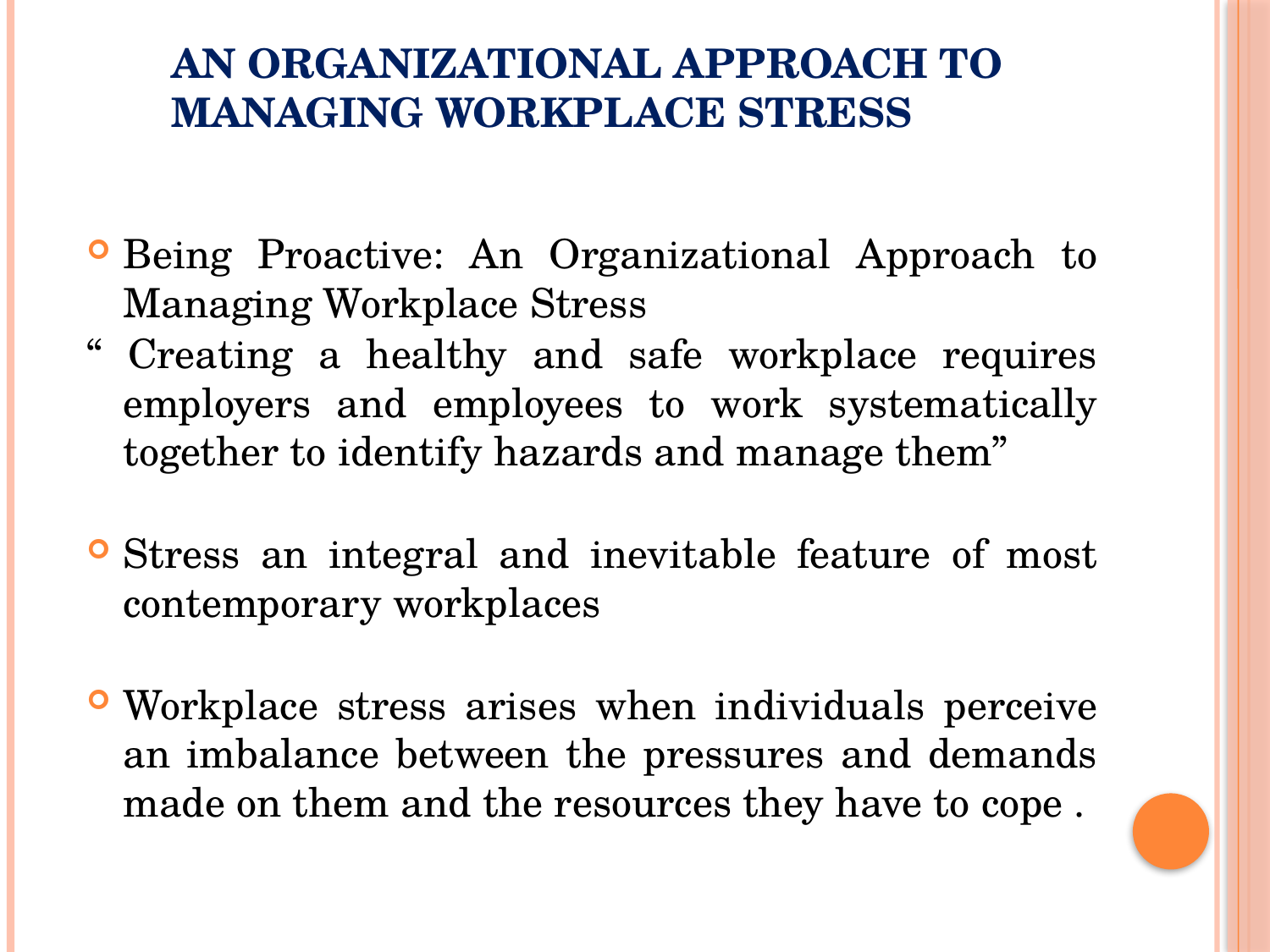

# An Organizational Approach to Managing Workplace Stress
Being Proactive: An Organizational Approach to Managing Workplace Stress
“ Creating a healthy and safe workplace requires employers and employees to work systematically together to identify hazards and manage them”

Stress an integral and inevitable feature of most contemporary workplaces

Workplace stress arises when individuals perceive an imbalance between the pressures and demands made on them and the resources they have to cope .